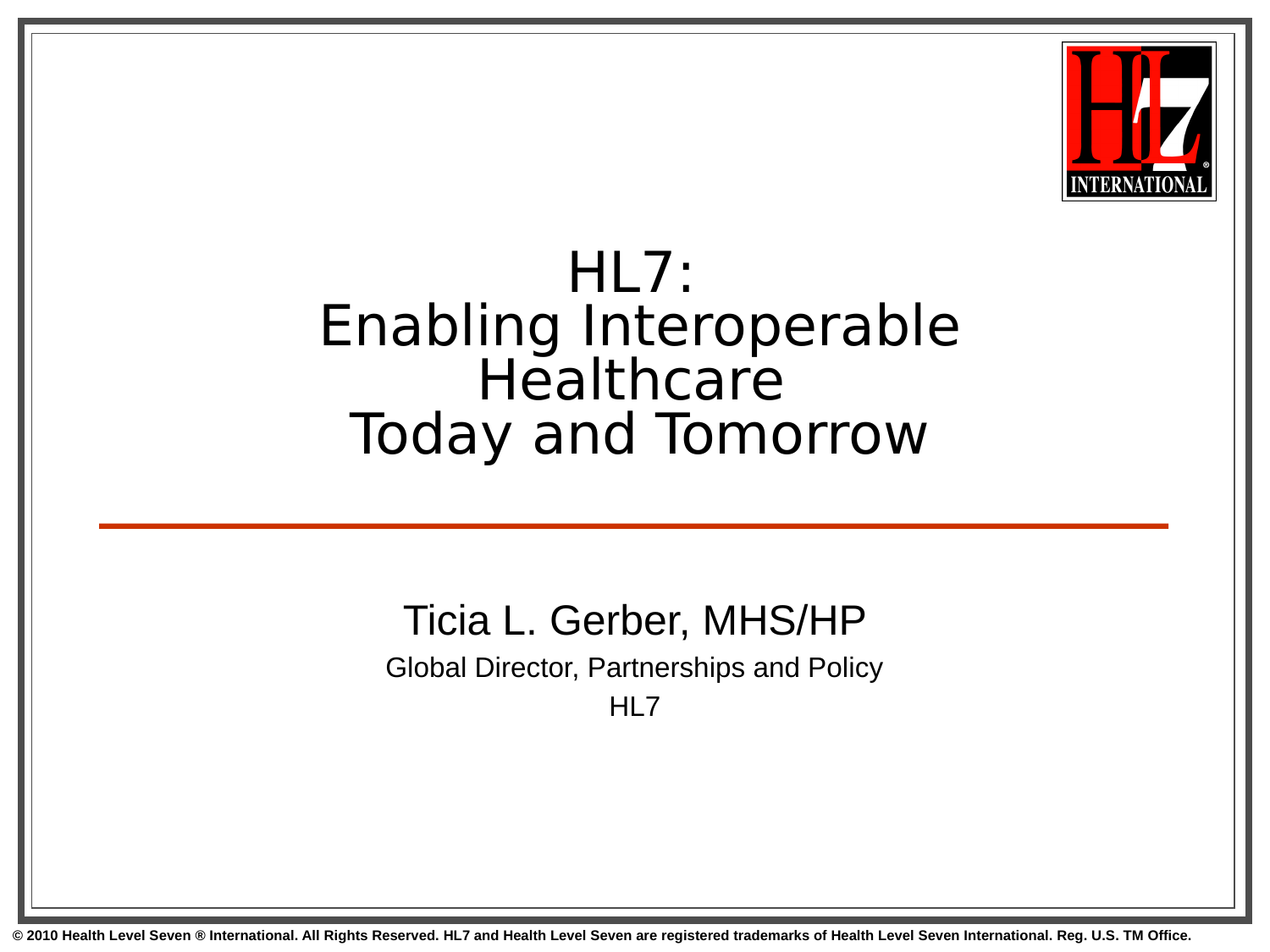

# HL7: Enabling Interoperable Healthcare Today and Tomorrow

Ticia L. Gerber, MHS/HP
Global Director, Partnerships and Policy
HL7